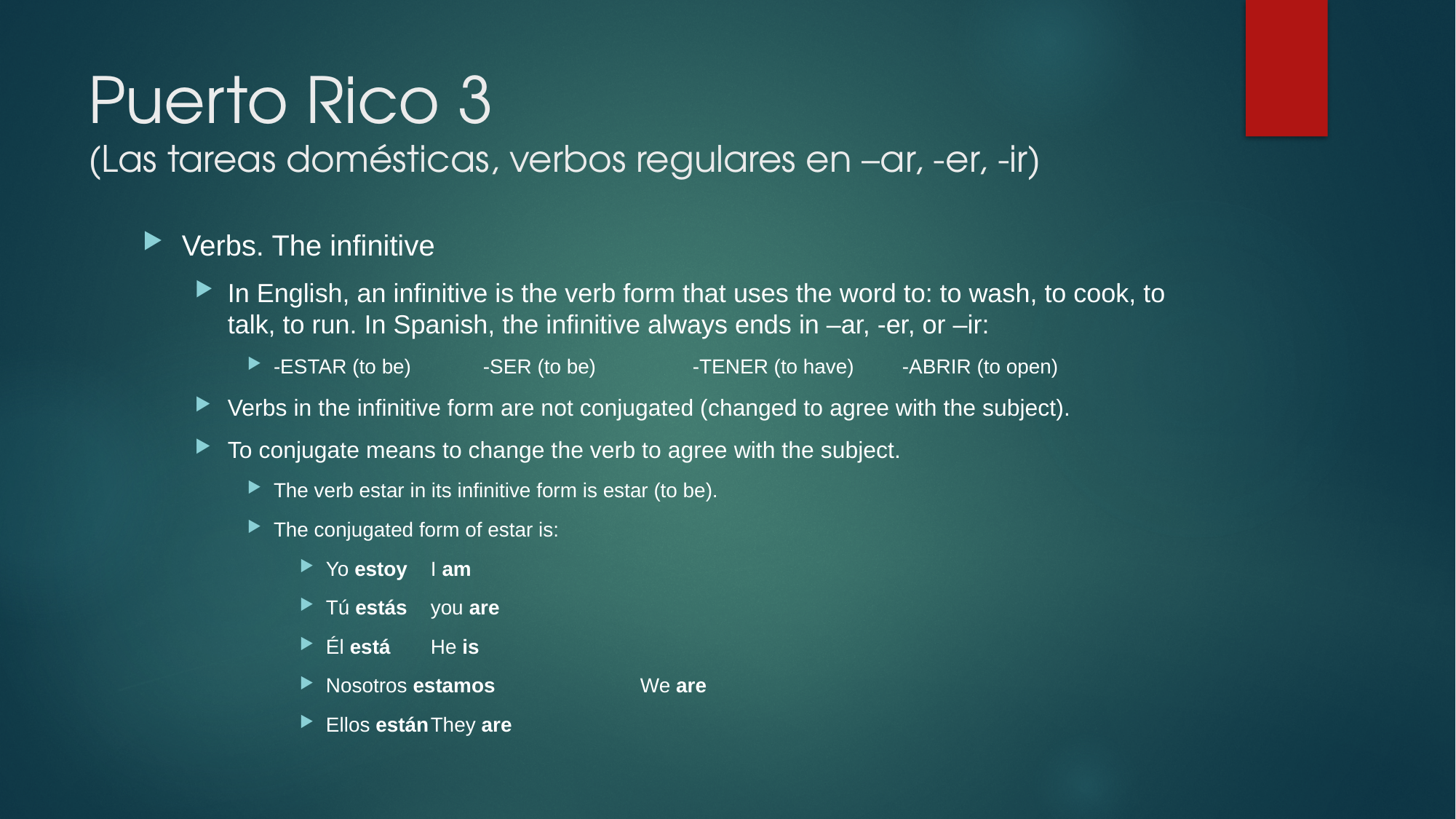

# Puerto Rico 3 (Las tareas domésticas, verbos regulares en –ar, -er, -ir)
Verbs. The infinitive
In English, an infinitive is the verb form that uses the word to: to wash, to cook, to talk, to run. In Spanish, the infinitive always ends in –ar, -er, or –ir:
-ESTAR (to be)	-SER (to be)		-TENER (to have)	-ABRIR (to open)
Verbs in the infinitive form are not conjugated (changed to agree with the subject).
To conjugate means to change the verb to agree with the subject.
The verb estar in its infinitive form is estar (to be).
The conjugated form of estar is:
Yo estoy			I am
Tú estás			you are
Él está				He is
Nosotros estamos		We are
Ellos están			They are